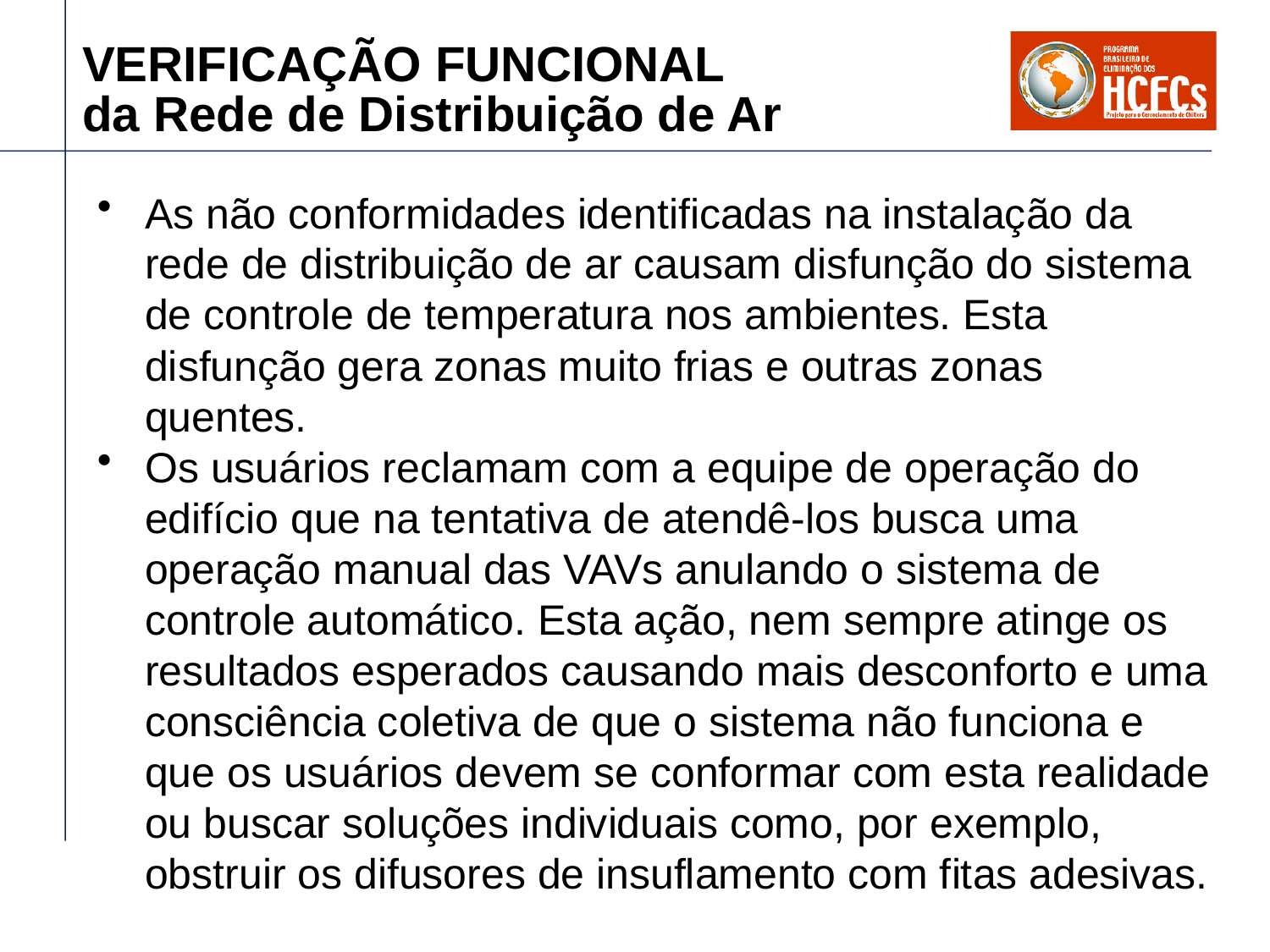

# VERIFICAÇÃO FUNCIONAL da Rede de Distribuição de Ar
As não conformidades identificadas na instalação da rede de distribuição de ar causam disfunção do sistema de controle de temperatura nos ambientes. Esta disfunção gera zonas muito frias e outras zonas quentes.
Os usuários reclamam com a equipe de operação do edifício que na tentativa de atendê-los busca uma operação manual das VAVs anulando o sistema de controle automático. Esta ação, nem sempre atinge os resultados esperados causando mais desconforto e uma consciência coletiva de que o sistema não funciona e que os usuários devem se conformar com esta realidade ou buscar soluções individuais como, por exemplo, obstruir os difusores de insuflamento com fitas adesivas.